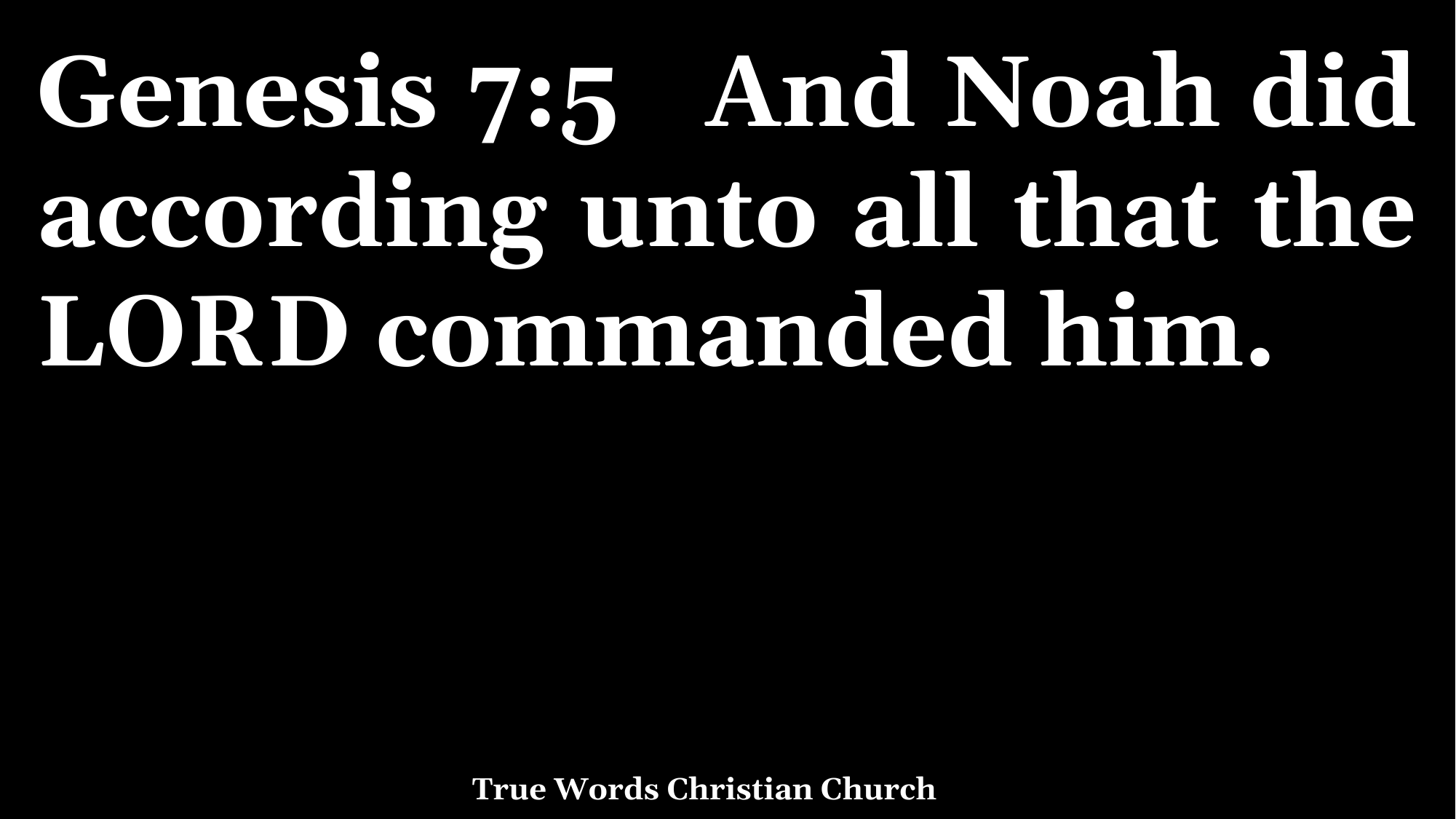

Genesis 7:5   And Noah did according unto all that the LORD commanded him.
True Words Christian Church